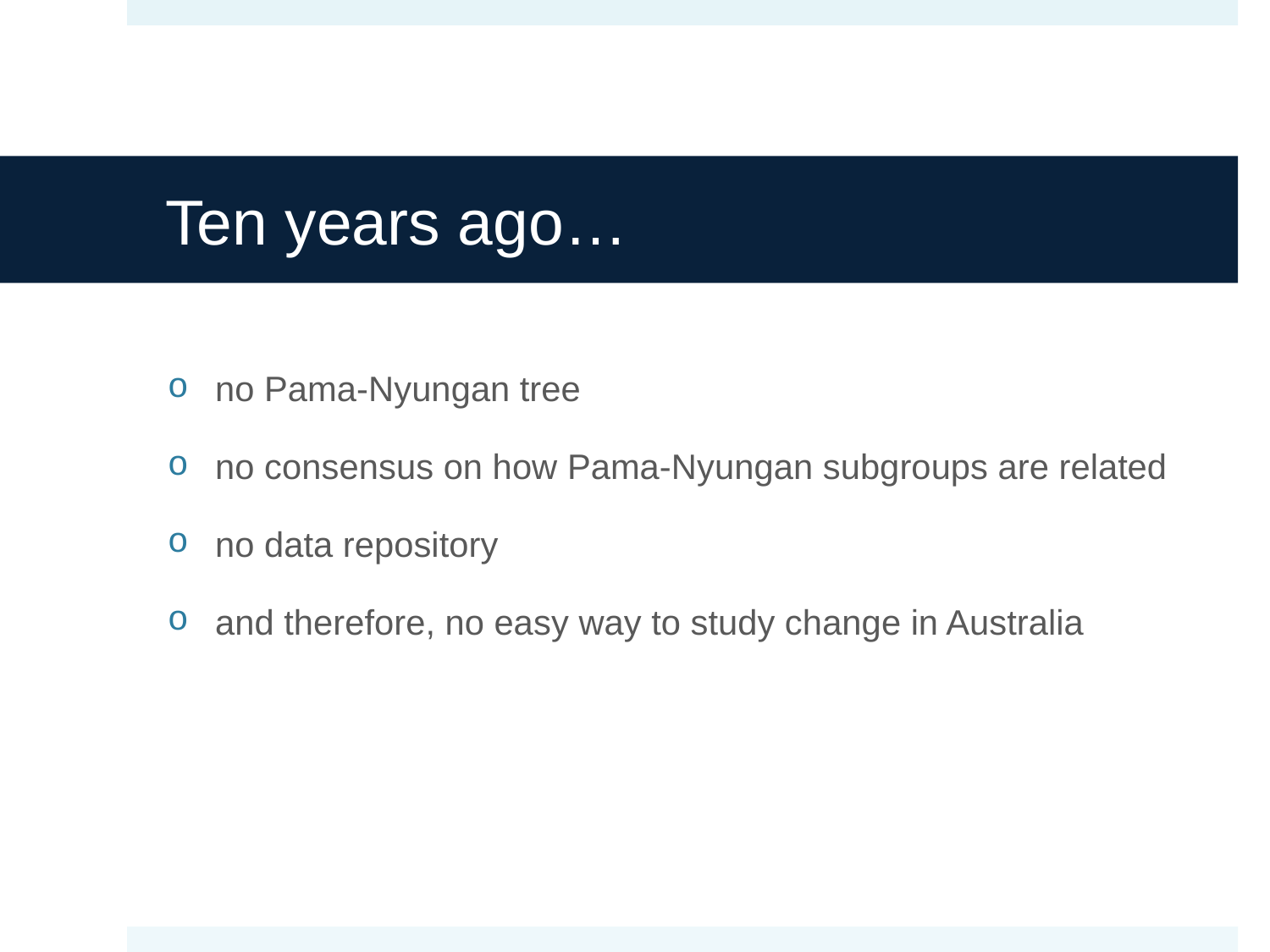

# Ten years ago…
no Pama-Nyungan tree
no consensus on how Pama-Nyungan subgroups are related
no data repository
and therefore, no easy way to study change in Australia